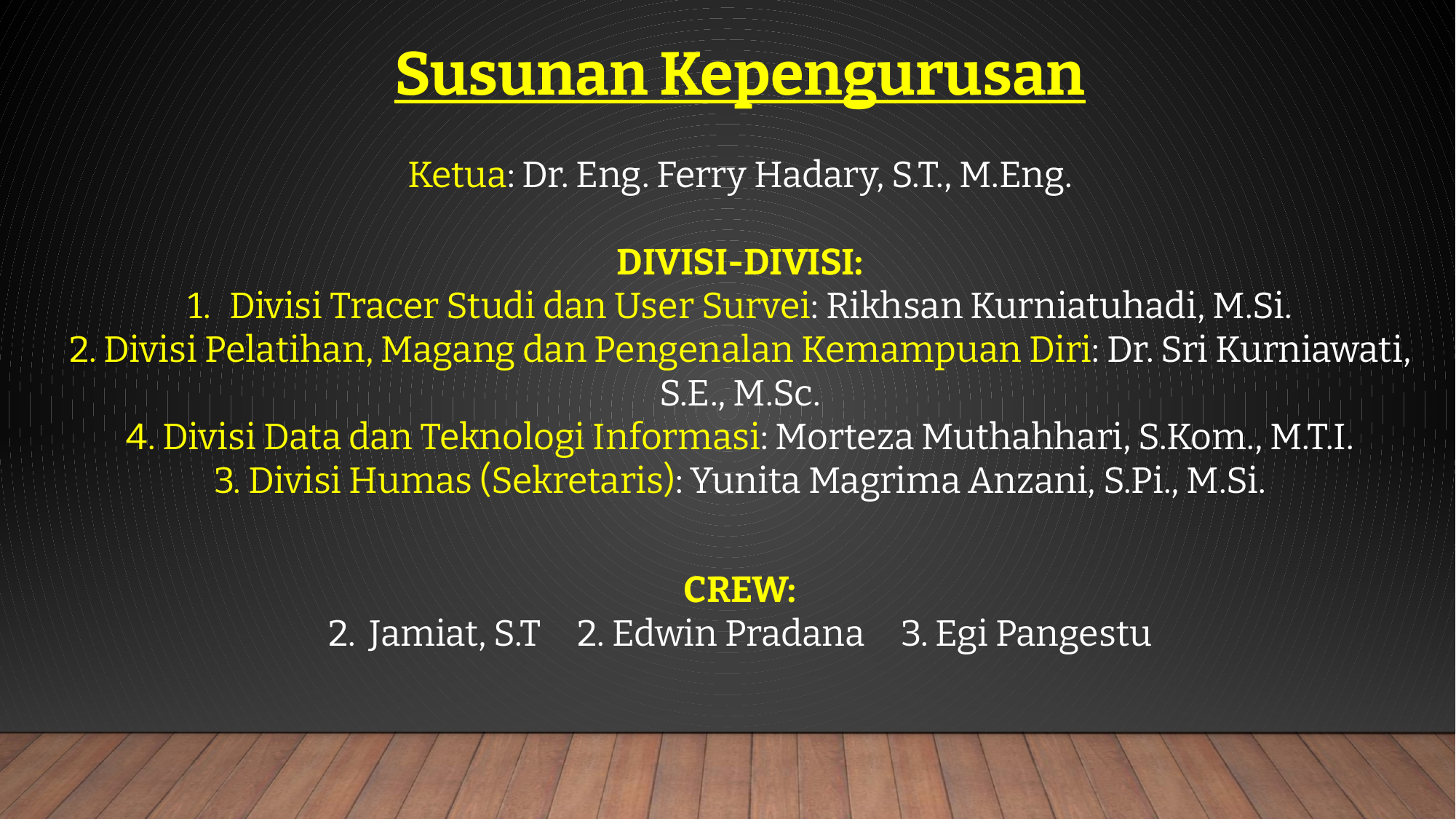

Susunan Kepengurusan

Ketua: Dr. Eng. Ferry Hadary, S.T., M.Eng.

DIVISI-DIVISI:
Divisi Tracer Studi dan User Survei: Rikhsan Kurniatuhadi, M.Si.
2. Divisi Pelatihan, Magang dan Pengenalan Kemampuan Diri: Dr. Sri Kurniawati, S.E., M.Sc.
4. Divisi Data dan Teknologi Informasi: Morteza Muthahhari, S.Kom., M.T.I.
3. Divisi Humas (Sekretaris): Yunita Magrima Anzani, S.Pi., M.Si.

CREW:
Jamiat, S.T     2. Edwin Pradana     3. Egi Pangestu